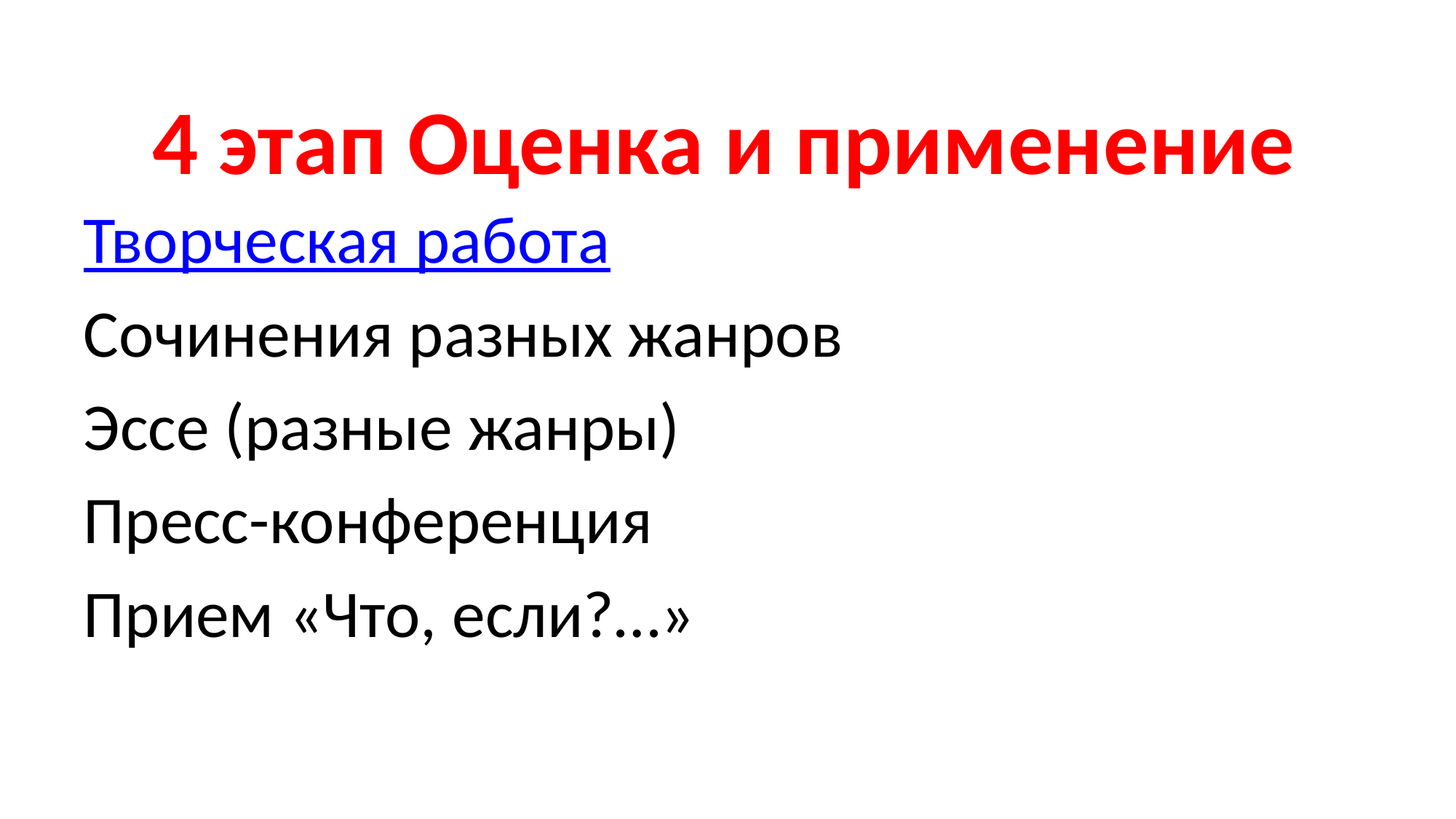

# 4 этап Оценка и применение
Творческая работа
Сочинения разных жанров
Эссе (разные жанры)
Пресс-конференция
Прием «Что, если?…»